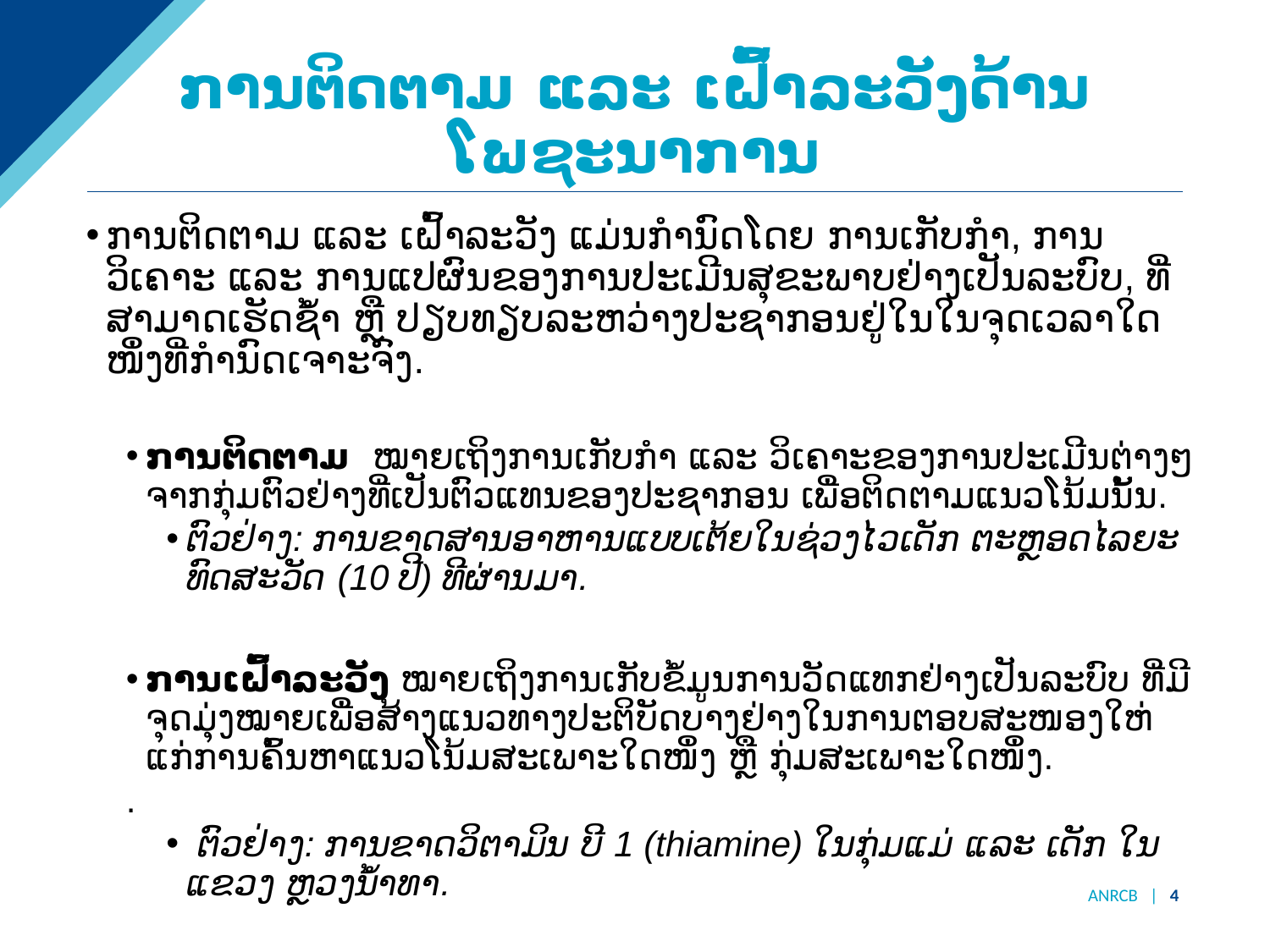

# ການຕິດຕາມ ແລະ ເຝົ້າລະວັງດ້ານໂພຊະນາການ
ການຕິດຕາມ ແລະ ເຝົ້າລະວັງ ແມ່ນກຳນົດໂດຍ ການເກັບກຳ, ການວິເຄາະ ແລະ ການແປຜົນຂອງການປະເມີນສຸຂະພາບຢ່າງເປັນລະບົບ, ທີ່ສາມາດເຮັດຊໍ້າ ຫຼື ປຽບທຽບລະຫວ່າງປະຊາກອນຢູ່ໃນໃນຈຸດເວລາໃດໜຶ່ງທີ່ກຳນົດເຈາະຈົງ.

ການຕິດຕາມ  ໝາຍເຖິງການເກັບກຳ ແລະ ວິເຄາະຂອງການປະເມີນຕ່າງໆຈາກກຸ່ມຕົວຢ່າງທີ່ເປັນຕົວແທນຂອງປະຊາກອນ ເພື່ອຕິດຕາມແນວໂນ້ມນັ້ນ.
ຕົວຢ່າງ: ການຂາດສານອາຫານແບບເຕ້ຍໃນຊ່ວງໄວເດັກ ຕະຫຼອດໄລຍະທົດສະວັດ (10 ປີ) ທີຜ່ານມາ.

ການເຝົ້າລະວັງ ໝາຍເຖິງການເກັບຂໍ້ມູນການວັດແທກຢ່າງເປັນລະບົບ ທີ່ມີຈຸດມຸ່ງໝາຍເພື່ອສ້າງແນວທາງປະຕິບັດບາງຢ່າງໃນການຕອບສະໜອງໃຫ່ແກ່ການຄົ້ນຫາແນວໂນ້ມສະເພາະໃດໜຶ່ງ ຫຼື ກຸ່ມສະເພາະໃດໜຶ່ງ.
.
 ຕົວຢ່າງ: ການຂາດວິຕາມິນ ບີ 1 (thiamine) ໃນກຸ່ມແມ່ ແລະ ເດັກ ໃນແຂວງ ຫຼວງນໍ້າທາ.

ANRCB   |   4